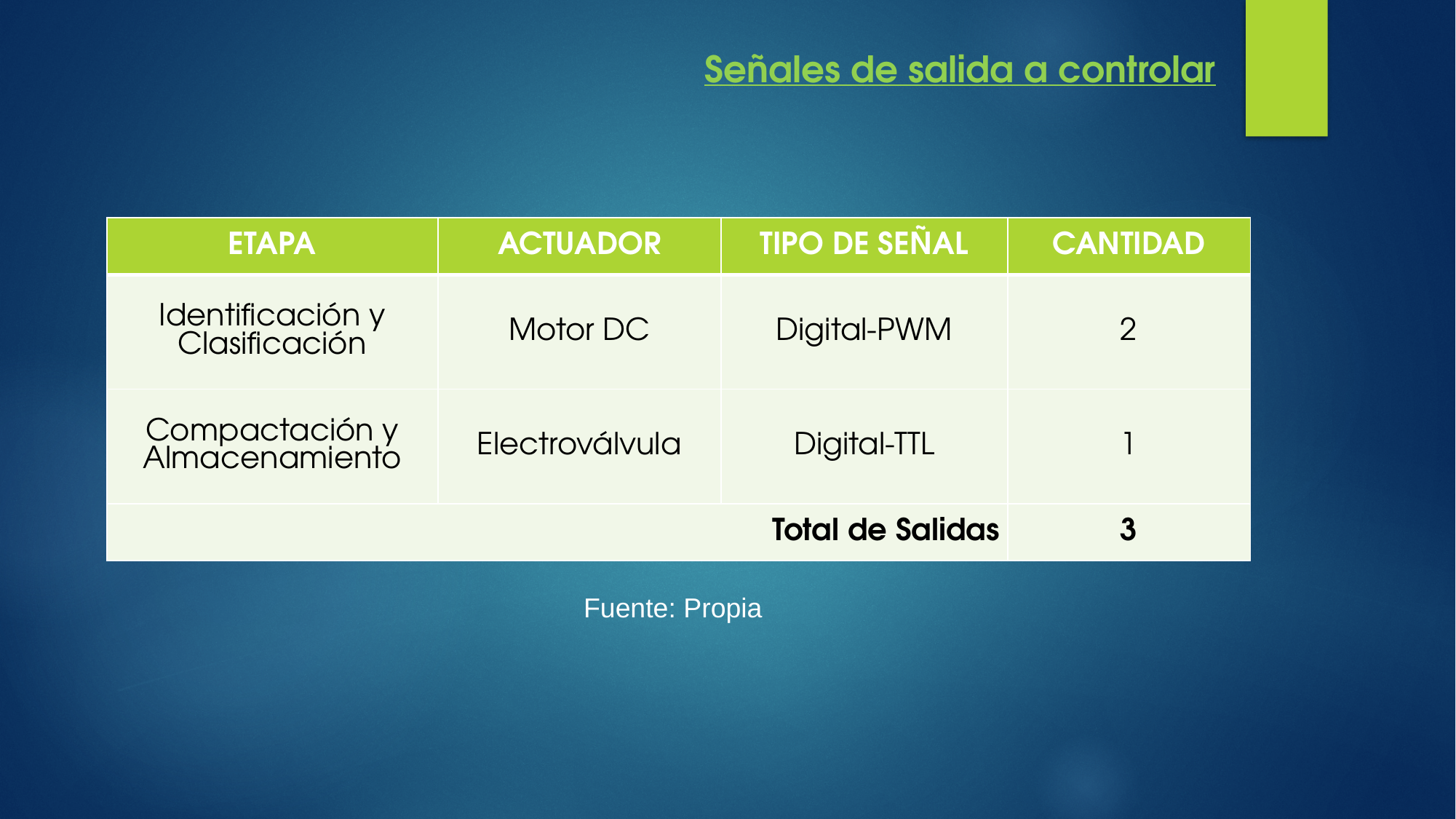

Señales de salida a controlar
| ETAPA | ACTUADOR | TIPO DE SEÑAL | CANTIDAD |
| --- | --- | --- | --- |
| Identificación y Clasificación | Motor DC | Digital-PWM | 2 |
| Compactación y Almacenamiento | Electroválvula | Digital-TTL | 1 |
| Total de Salidas |  |  | 3 |

Fuente: Propia